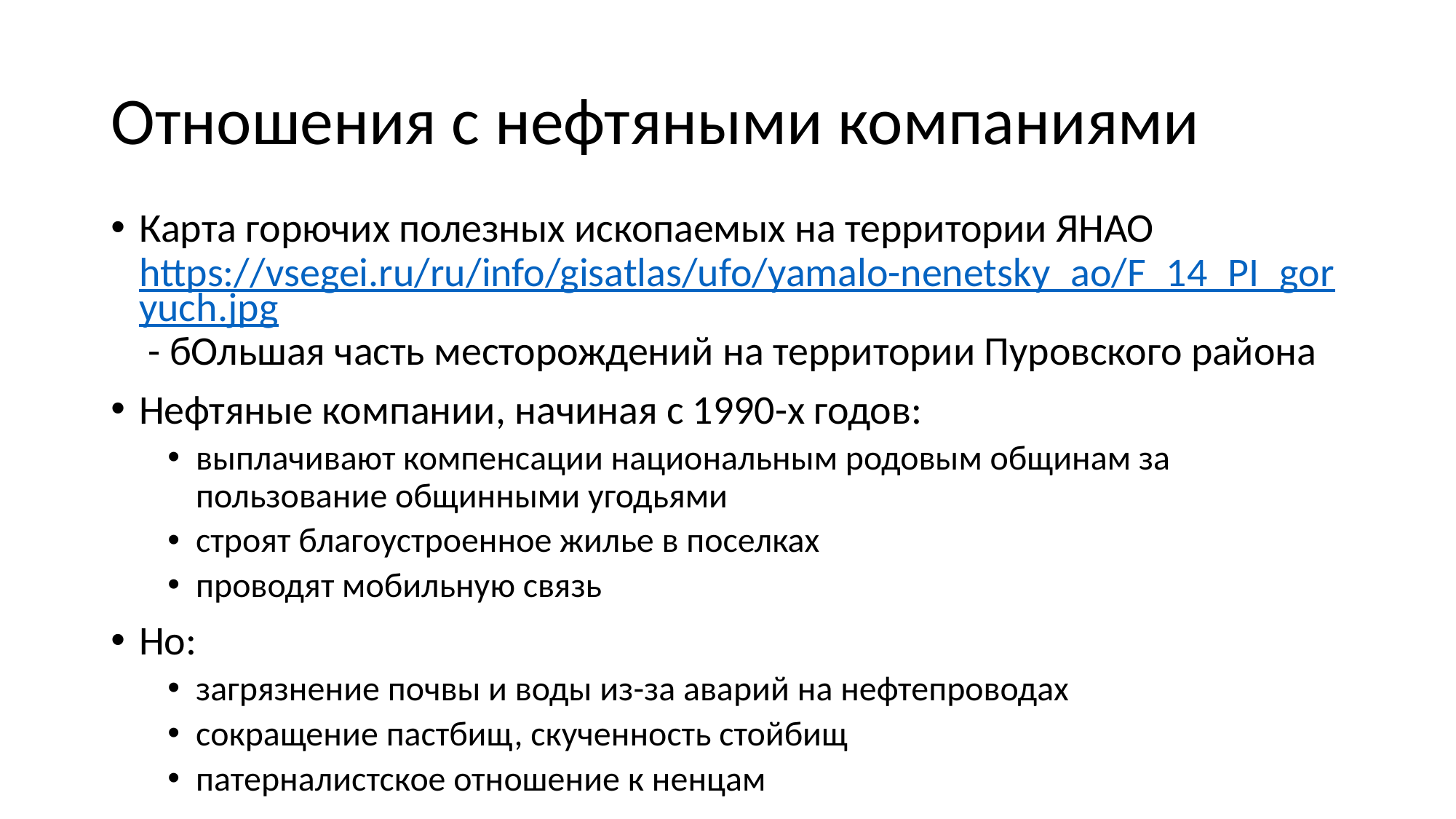

# Отношения с нефтяными компаниями
Карта горючих полезных ископаемых на территории ЯНАО https://vsegei.ru/ru/info/gisatlas/ufo/yamalo-nenetsky_ao/F_14_PI_goryuch.jpg - бОльшая часть месторождений на территории Пуровского района
Нефтяные компании, начиная с 1990-х годов:
выплачивают компенсации национальным родовым общинам за пользование общинными угодьями
строят благоустроенное жилье в поселках
проводят мобильную связь
Но:
загрязнение почвы и воды из-за аварий на нефтепроводах
сокращение пастбищ, скученность стойбищ
патерналистское отношение к ненцам